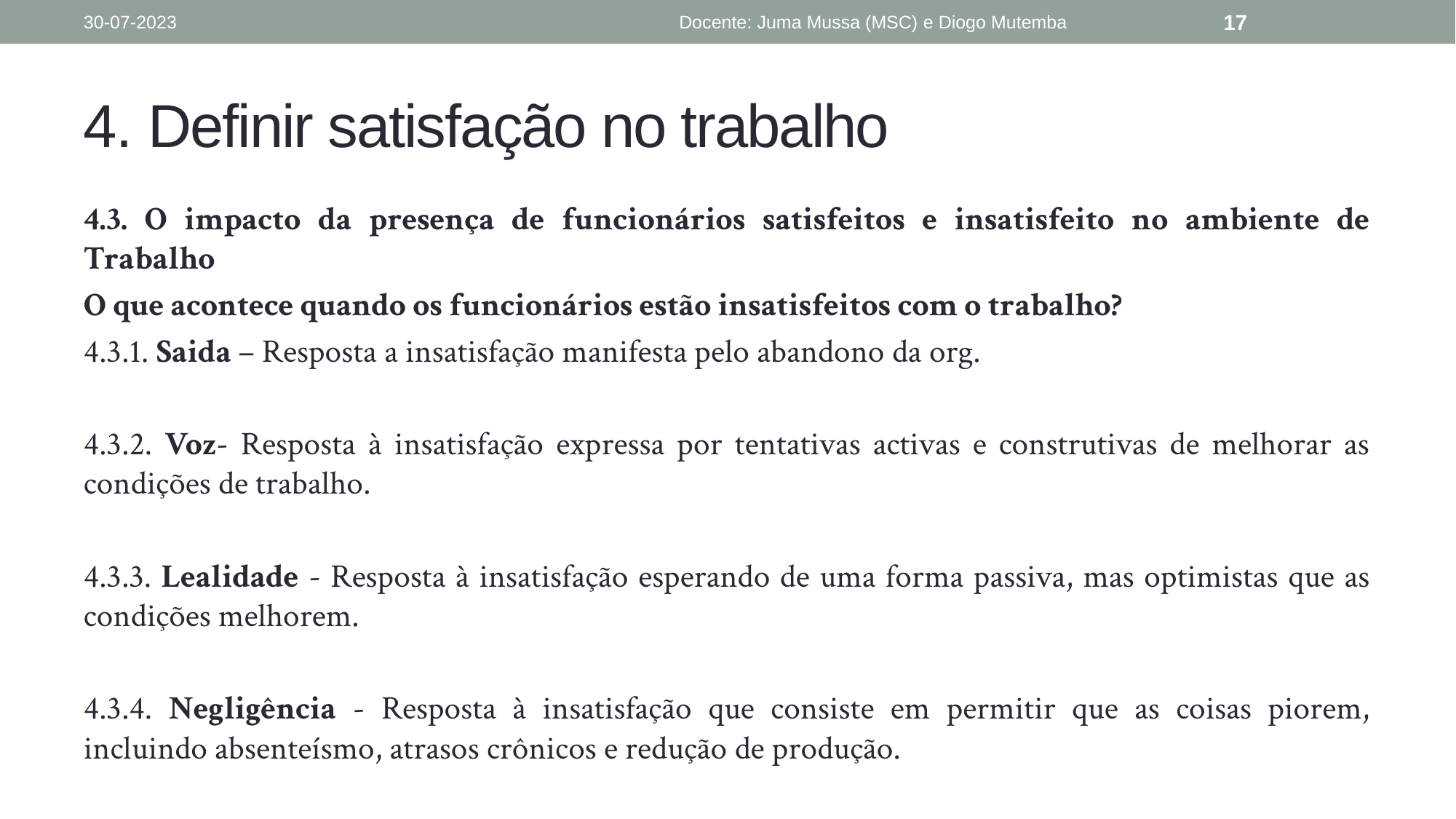

30-07-2023
Docente: Juma Mussa (MSC) e Diogo Mutemba
17
# 4. Definir satisfação no trabalho
4.3. O impacto da presença de funcionários satisfeitos e insatisfeito no ambiente de Trabalho
O que acontece quando os funcionários estão insatisfeitos com o trabalho?
4.3.1. Saida – Resposta a insatisfação manifesta pelo abandono da org.

4.3.2. Voz- Resposta à insatisfação expressa por tentativas activas e construtivas de melhorar as condições de trabalho.

4.3.3. Lealidade - Resposta à insatisfação esperando de uma forma passiva, mas optimistas que as condições melhorem.

4.3.4. Negligência - Resposta à insatisfação que consiste em permitir que as coisas piorem, incluindo absenteísmo, atrasos crônicos e redução de produção.